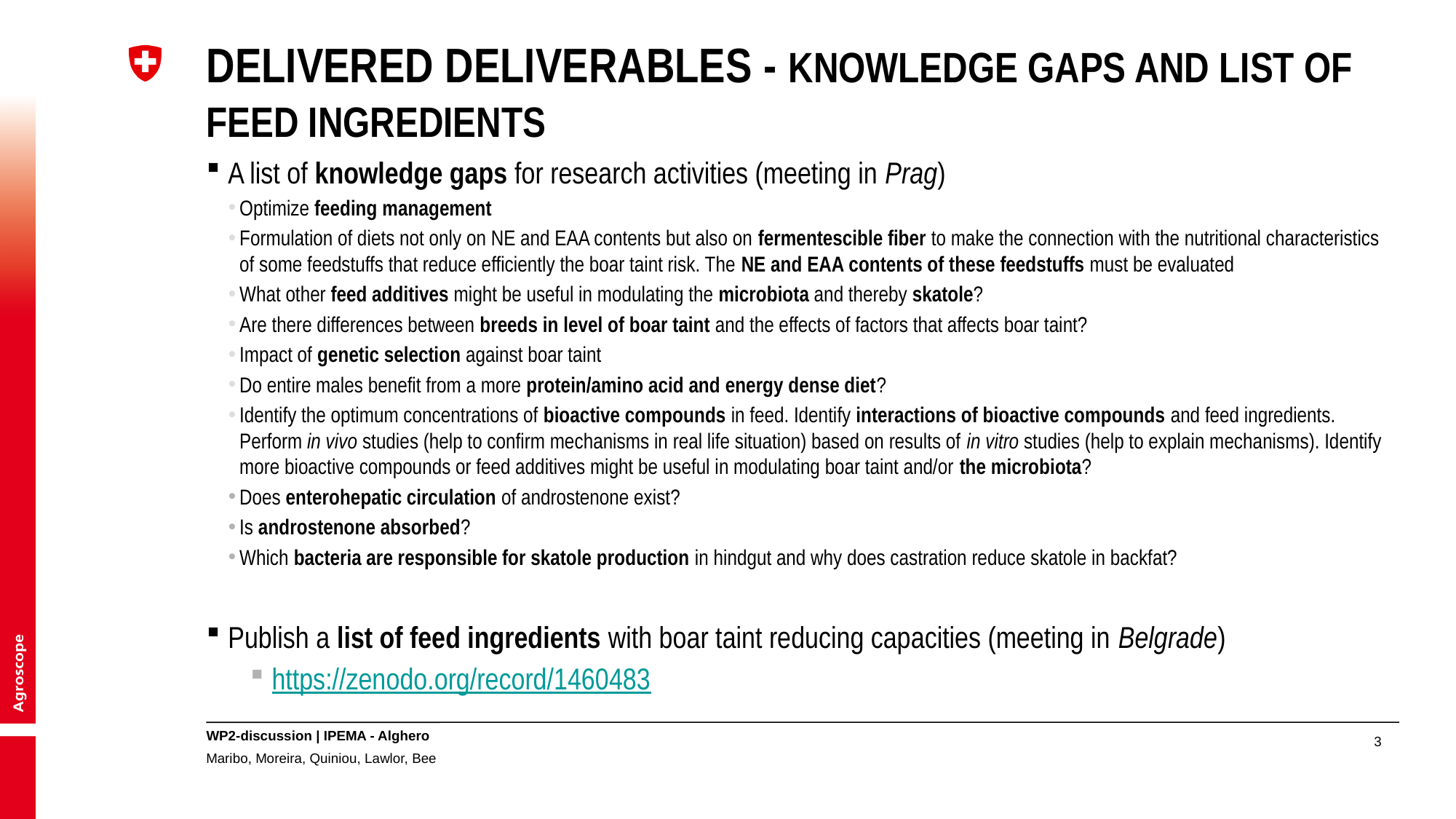

# Delivered Deliverables - Knowledge Gaps and List of Feed Ingredients
A list of knowledge gaps for research activities (meeting in Prag)
Optimize feeding management
Formulation of diets not only on NE and EAA contents but also on fermentescible fiber to make the connection with the nutritional characteristics of some feedstuffs that reduce efficiently the boar taint risk. The NE and EAA contents of these feedstuffs must be evaluated
What other feed additives might be useful in modulating the microbiota and thereby skatole?
Are there differences between breeds in level of boar taint and the effects of factors that affects boar taint?
Impact of genetic selection against boar taint
Do entire males benefit from a more protein/amino acid and energy dense diet?
Identify the optimum concentrations of bioactive compounds in feed. Identify interactions of bioactive compounds and feed ingredients. Perform in vivo studies (help to confirm mechanisms in real life situation) based on results of in vitro studies (help to explain mechanisms). Identify more bioactive compounds or feed additives might be useful in modulating boar taint and/or the microbiota?
Does enterohepatic circulation of androstenone exist?
Is androstenone absorbed?
Which bacteria are responsible for skatole production in hindgut and why does castration reduce skatole in backfat?

Publish a list of feed ingredients with boar taint reducing capacities (meeting in Belgrade)
https://zenodo.org/record/1460483